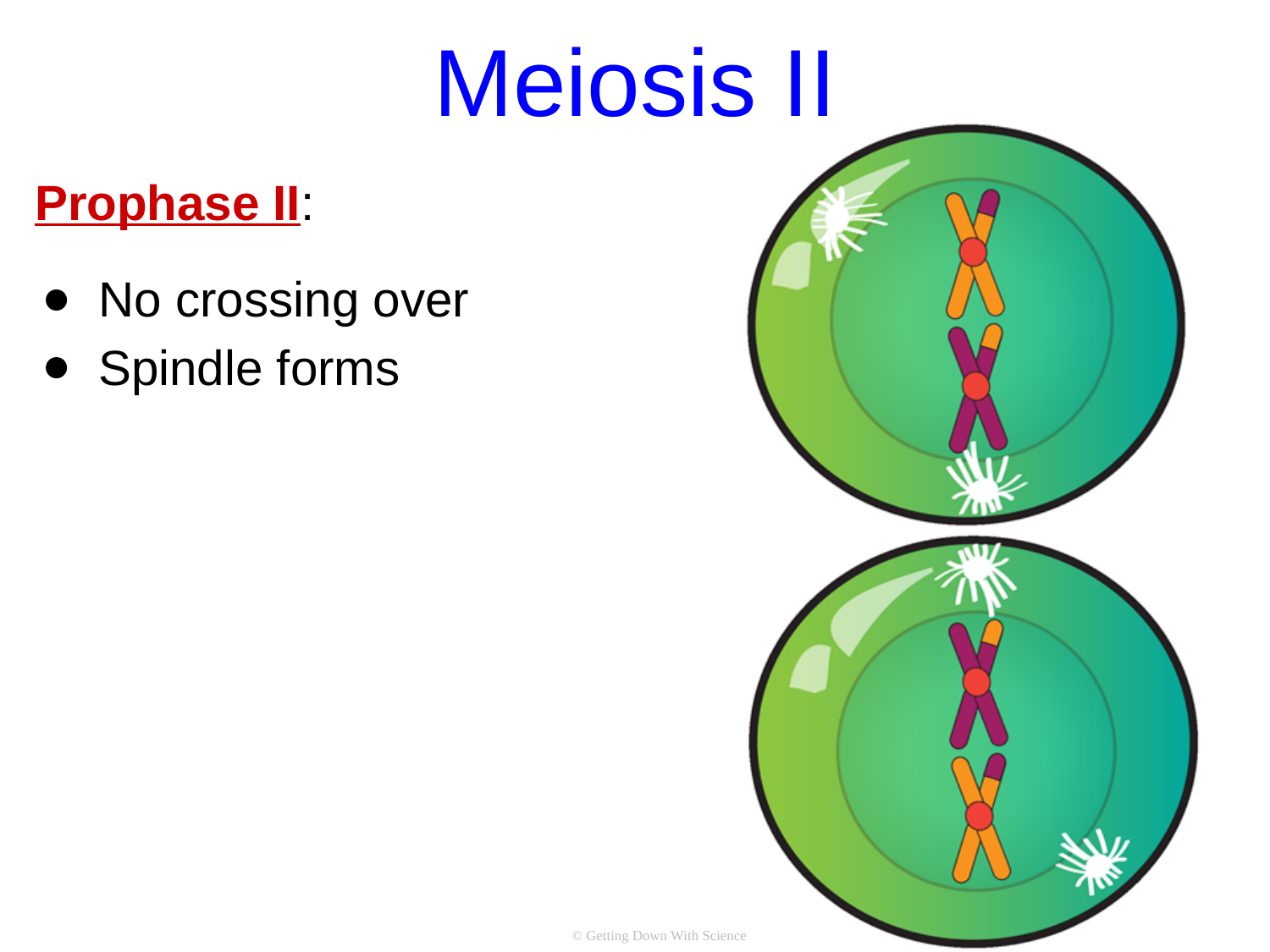

# Meiosis II
Prophase II:
No crossing over
Spindle forms